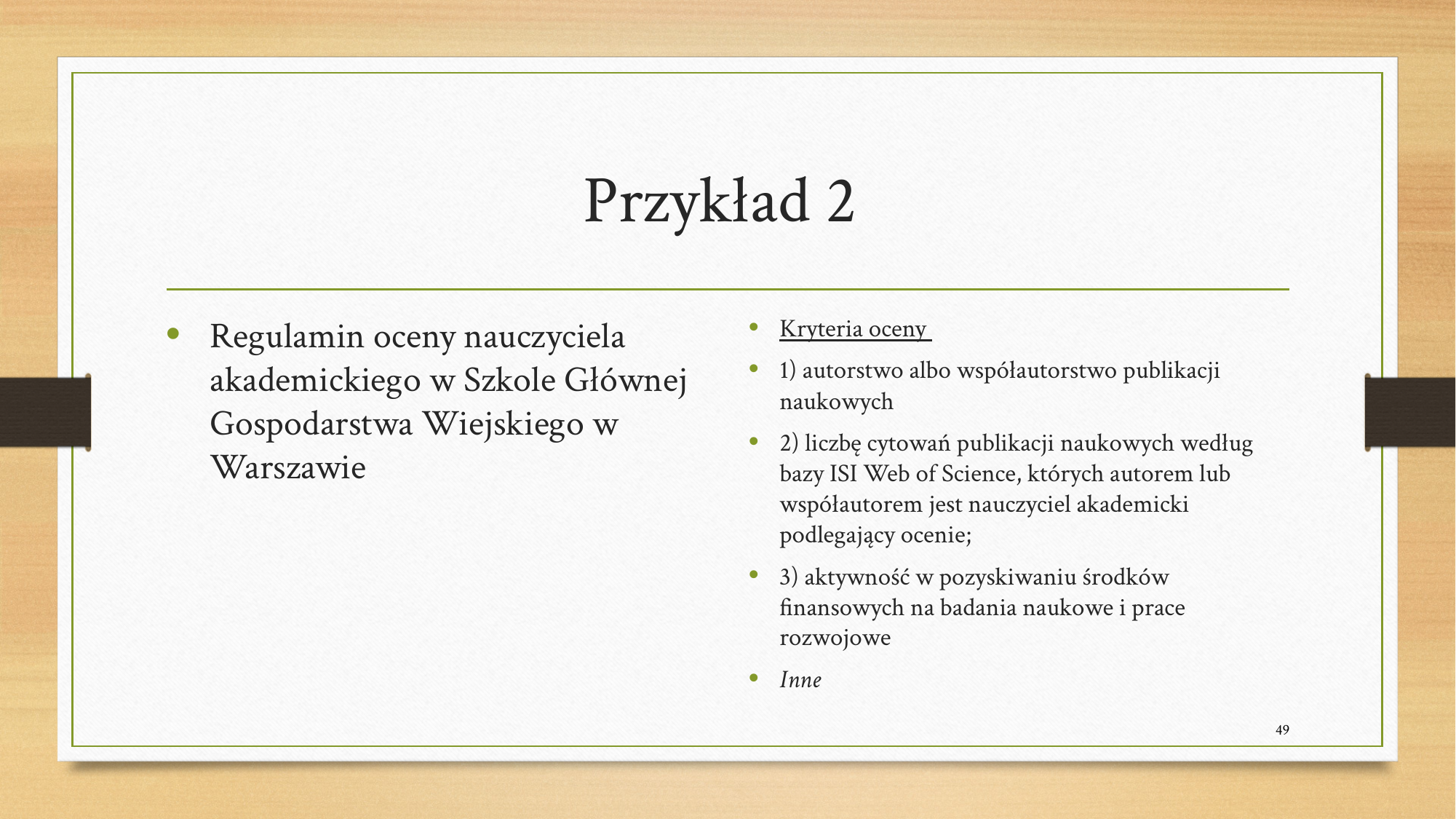

# Przykład 2
Regulamin oceny nauczyciela akademickiego w Szkole Głównej Gospodarstwa Wiejskiego w Warszawie
Kryteria oceny
1) autorstwo albo współautorstwo publikacji naukowych
2) liczbę cytowań publikacji naukowych według bazy ISI Web of Science, których autorem lub współautorem jest nauczyciel akademicki podlegający ocenie;
3) aktywność w pozyskiwaniu środków finansowych na badania naukowe i prace rozwojowe
Inne
49